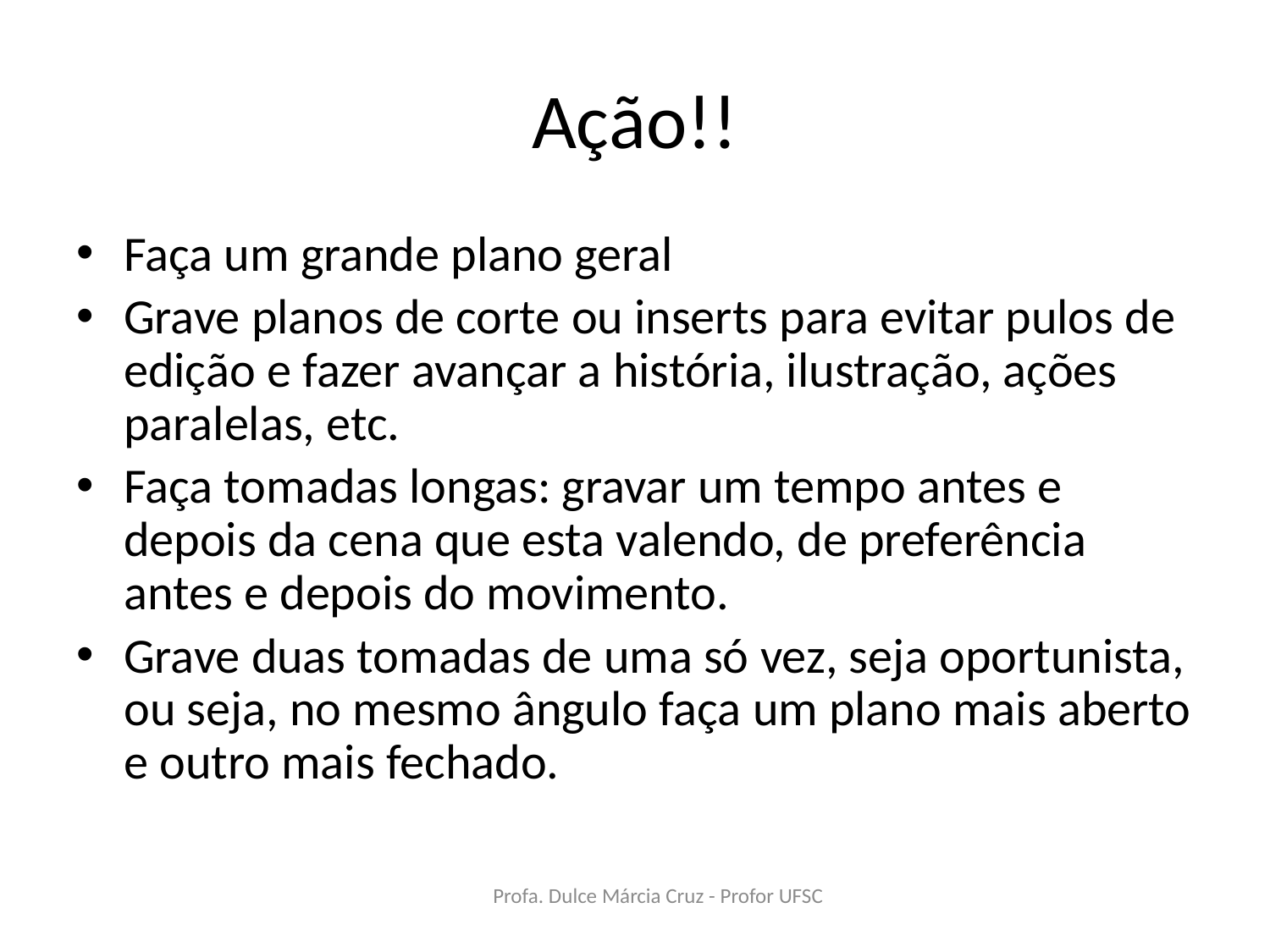

# Ação!!
Faça um grande plano geral
Grave planos de corte ou inserts para evitar pulos de edição e fazer avançar a história, ilustração, ações paralelas, etc.
Faça tomadas longas: gravar um tempo antes e depois da cena que esta valendo, de preferência antes e depois do movimento.
Grave duas tomadas de uma só vez, seja oportunista, ou seja, no mesmo ângulo faça um plano mais aberto e outro mais fechado.

Profa. Dulce Márcia Cruz - Profor UFSC